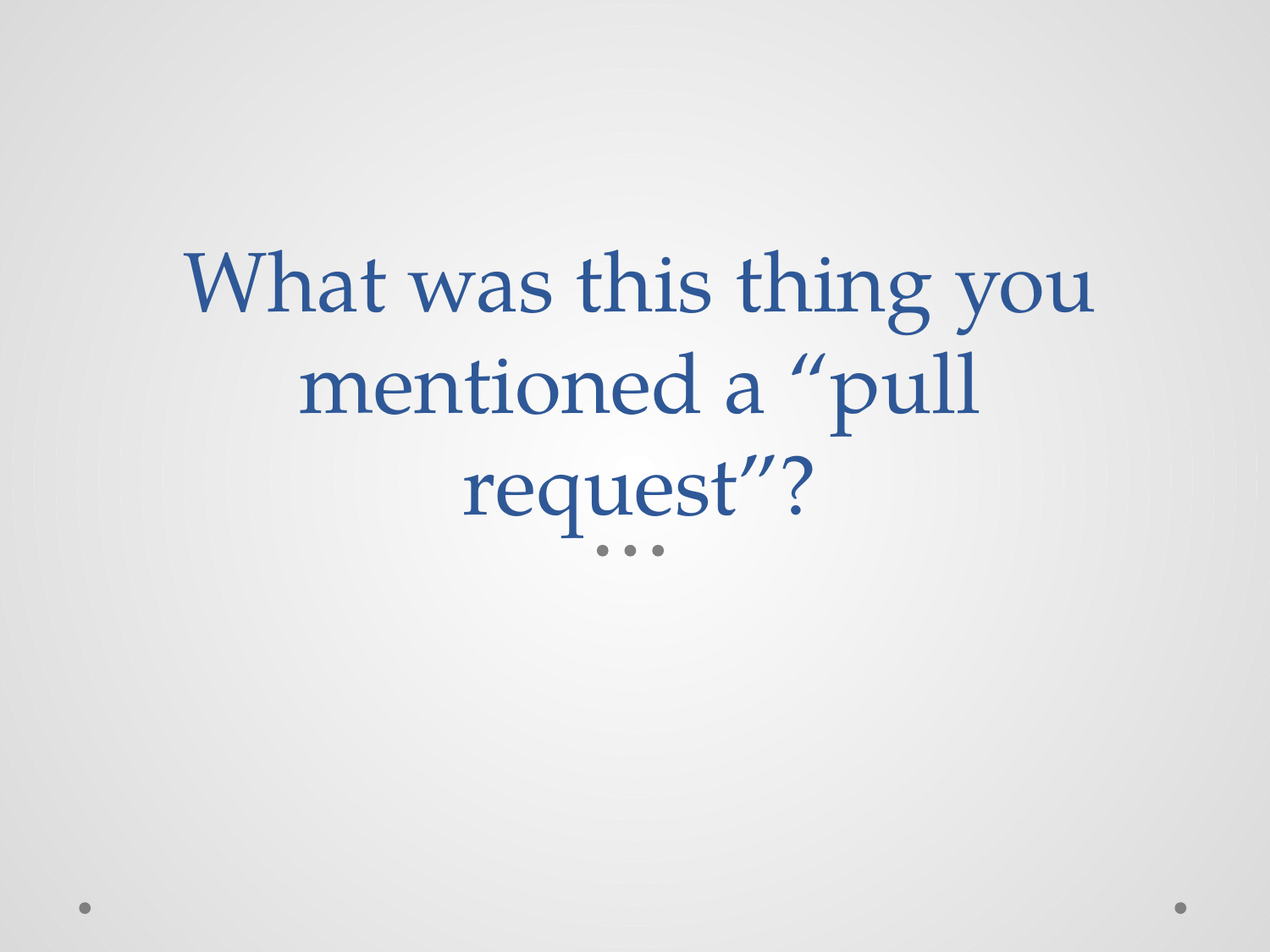

# What was this thing you mentioned a “pull request”?